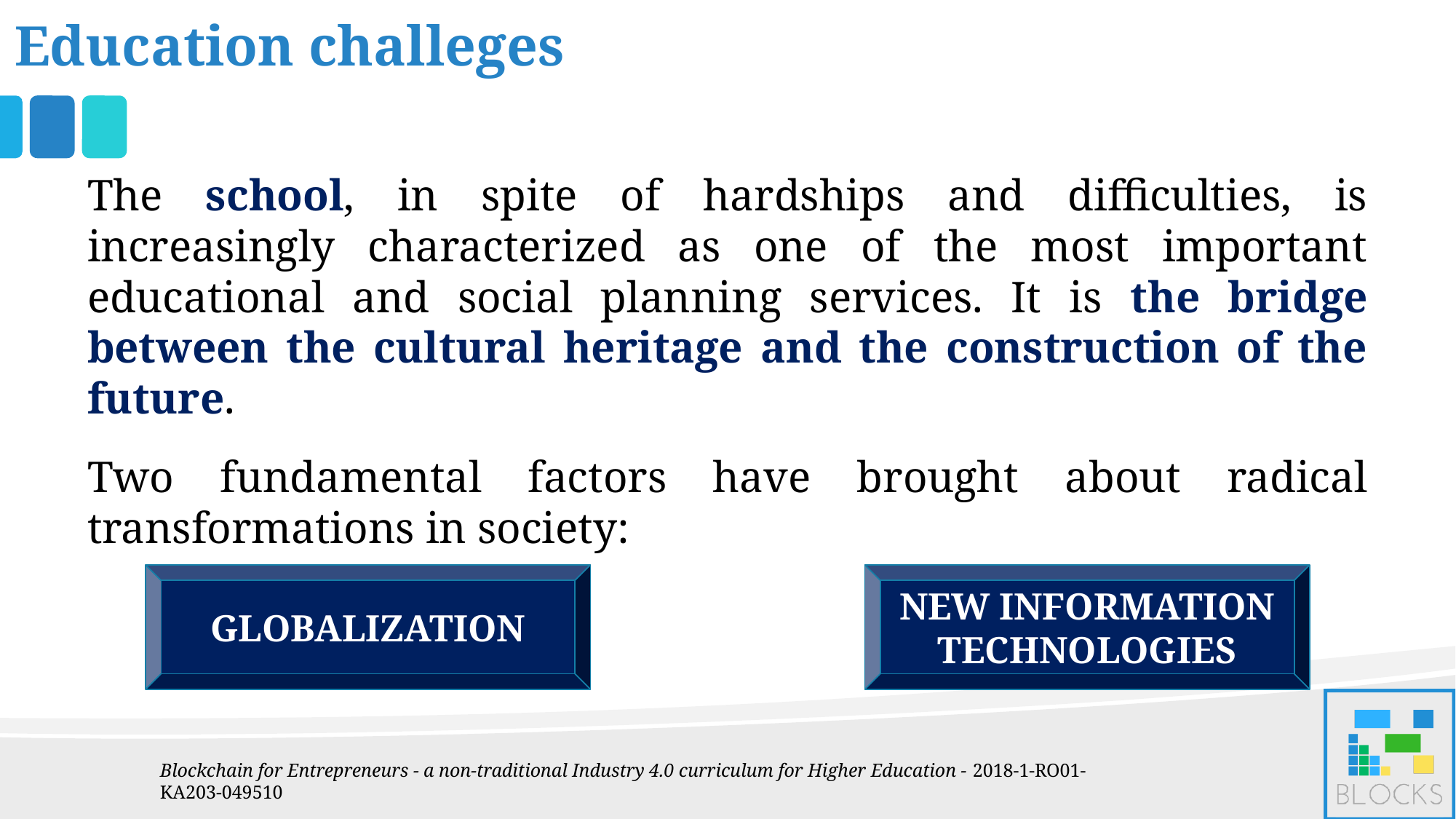

Education challeges
The school, in spite of hardships and difficulties, is increasingly characterized as one of the most important educational and social planning services. It is the bridge between the cultural heritage and the construction of the future.
Two fundamental factors have brought about radical transformations in society:
GLOBALIZATION
NEW INFORMATION TECHNOLOGIES
Blockchain for Entrepreneurs - a non-traditional Industry 4.0 curriculum for Higher Education - 2018-1-RO01-KA203-049510